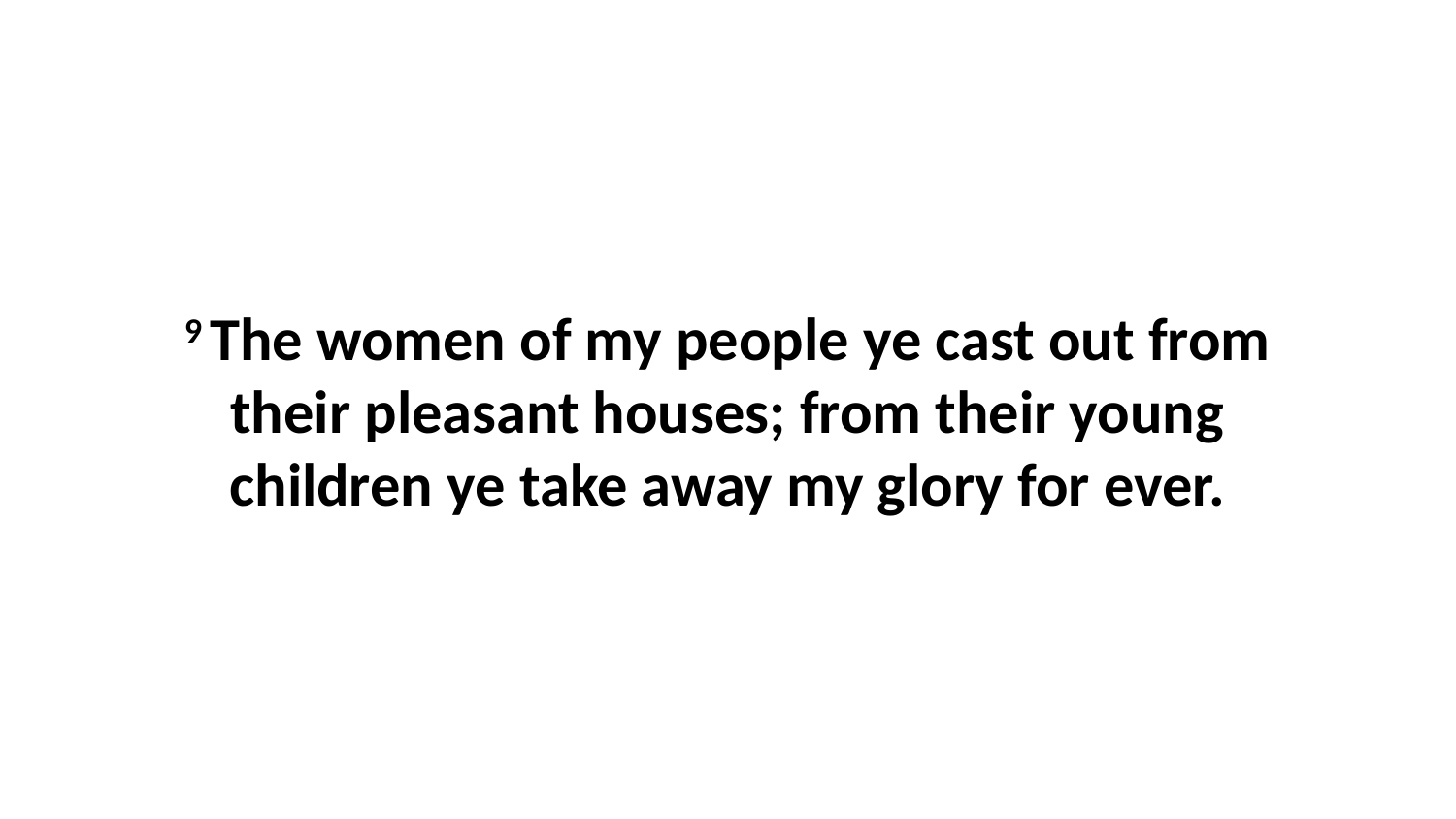

9 The women of my people ye cast out from their pleasant houses; from their young children ye take away my glory for ever.